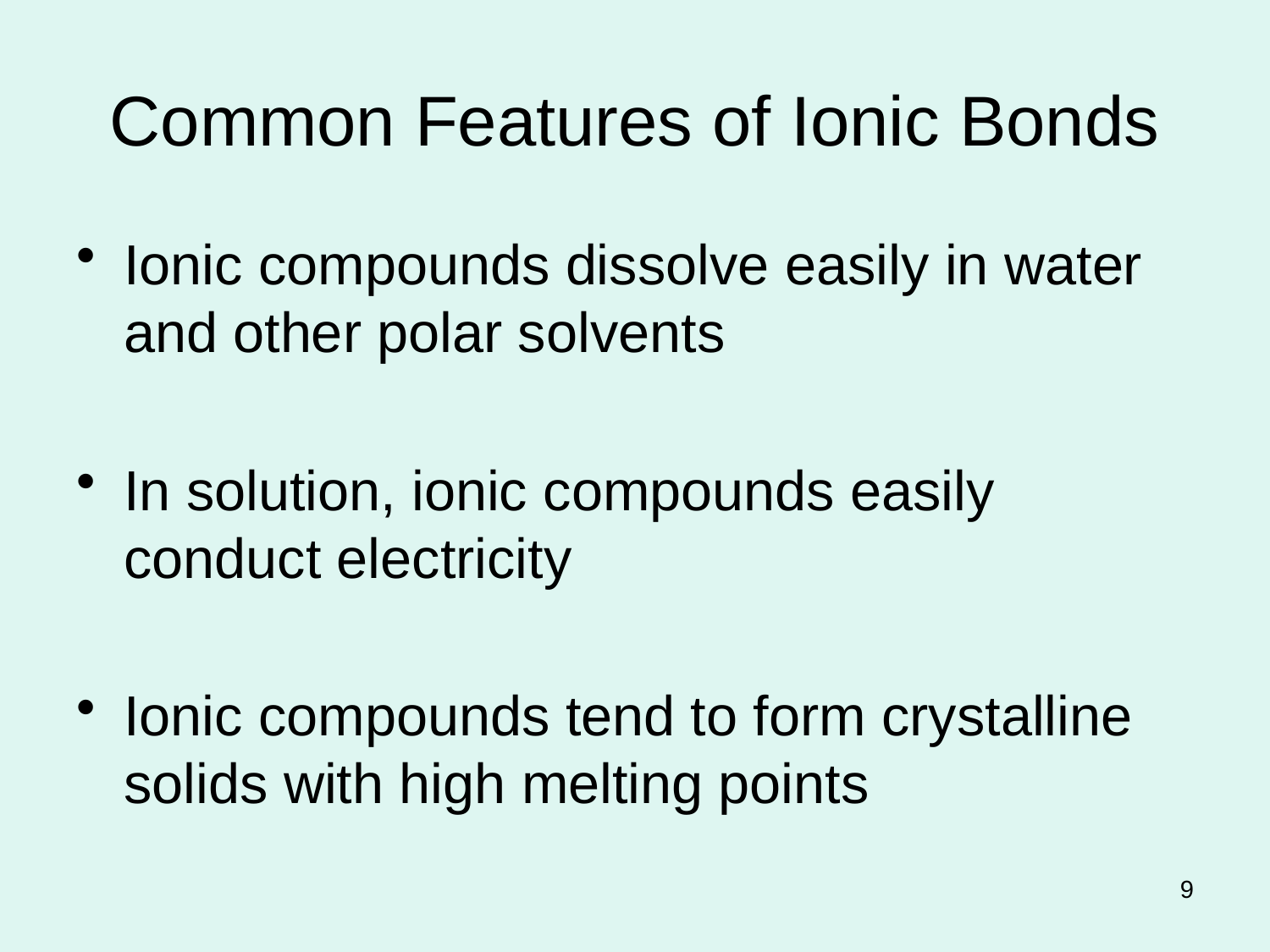

# Common Features of Ionic Bonds
Ionic compounds dissolve easily in water and other polar solvents

In solution, ionic compounds easily conduct electricity

Ionic compounds tend to form crystalline solids with high melting points
9